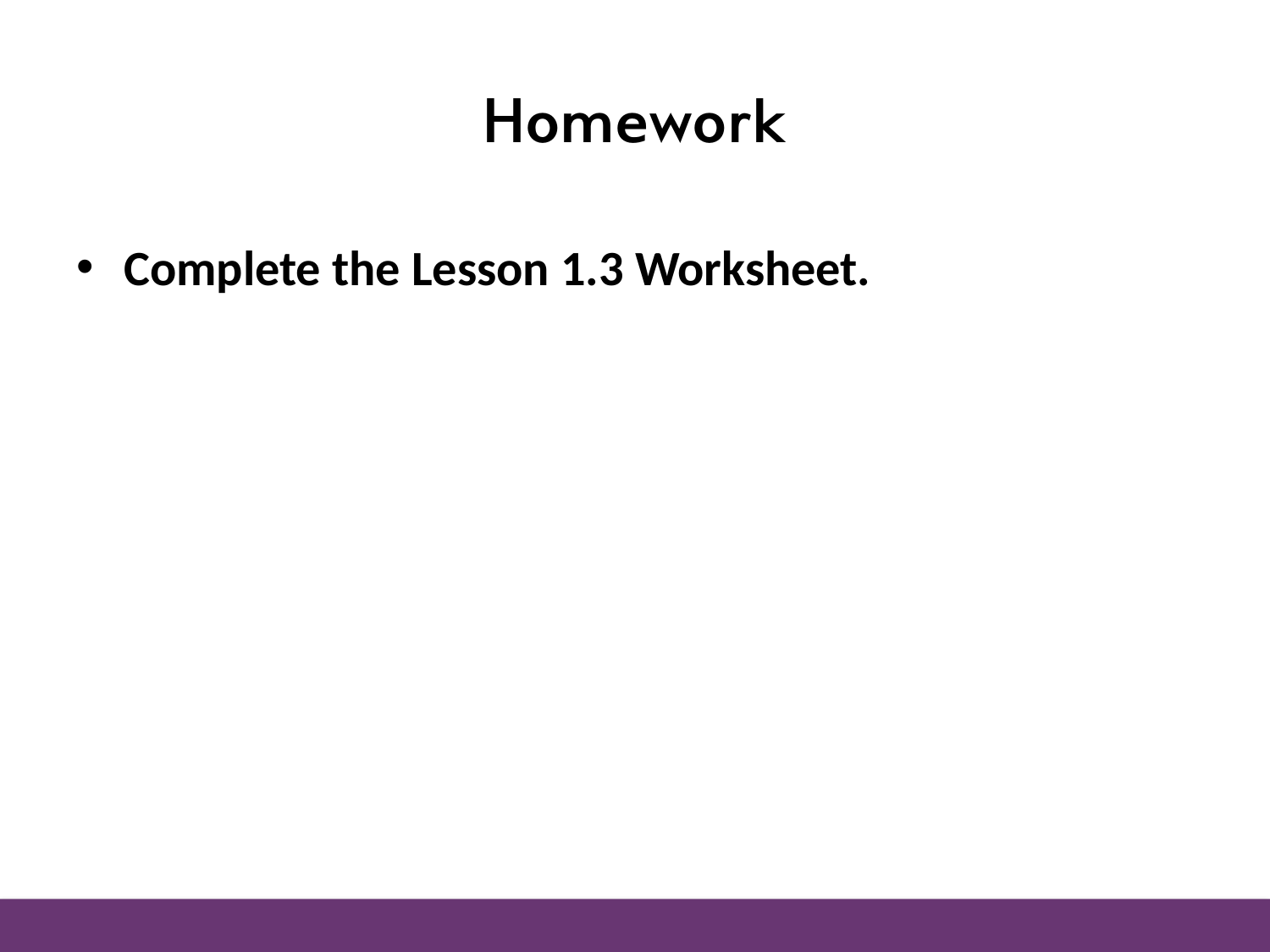

X
f
# Homework
Complete the Lesson 1.3 Worksheet.
f
f
X
f
X